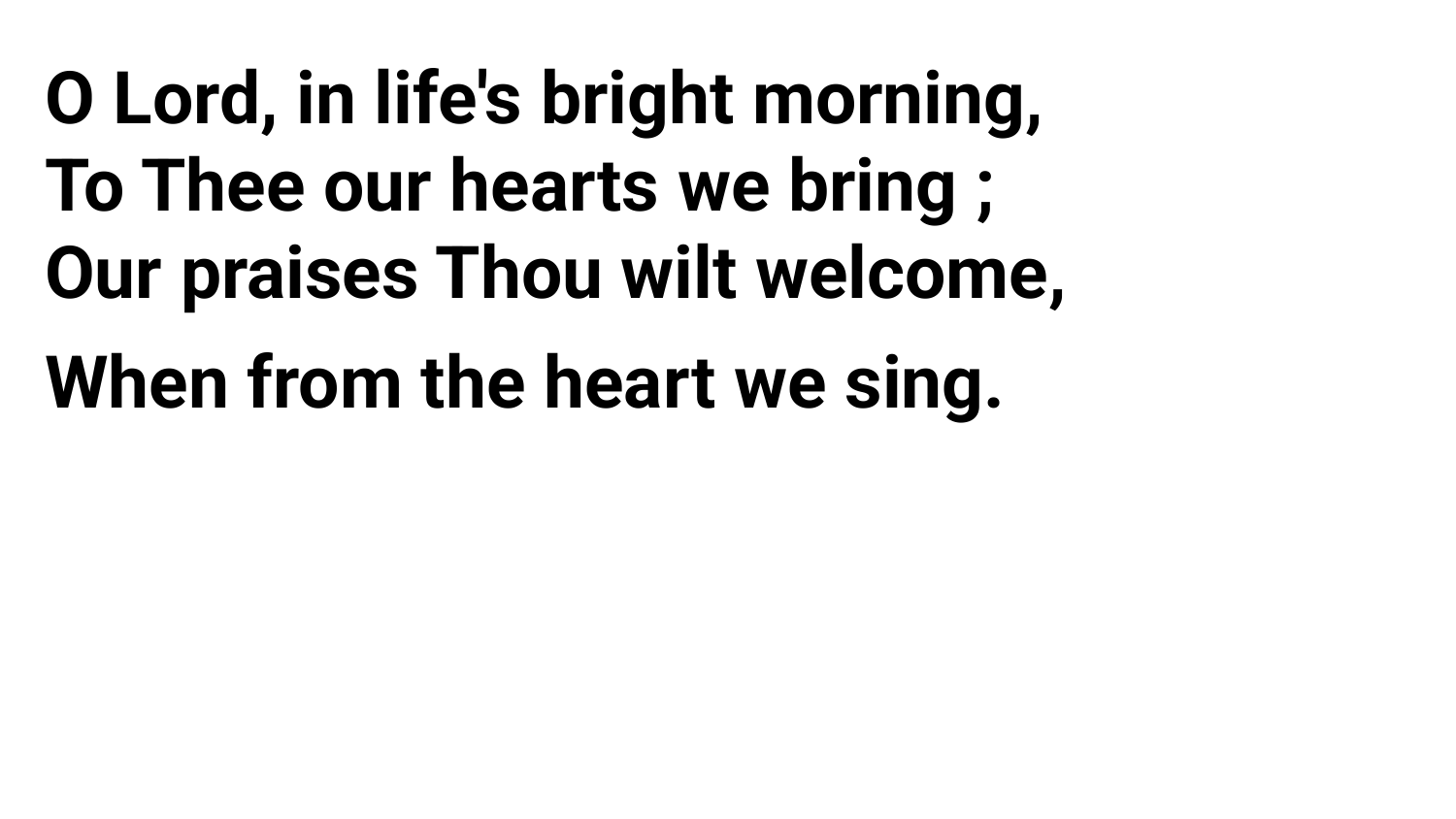

O Lord, in life's bright morning,
To Thee our hearts we bring ;
Our praises Thou wilt welcome,
When from the heart we sing.